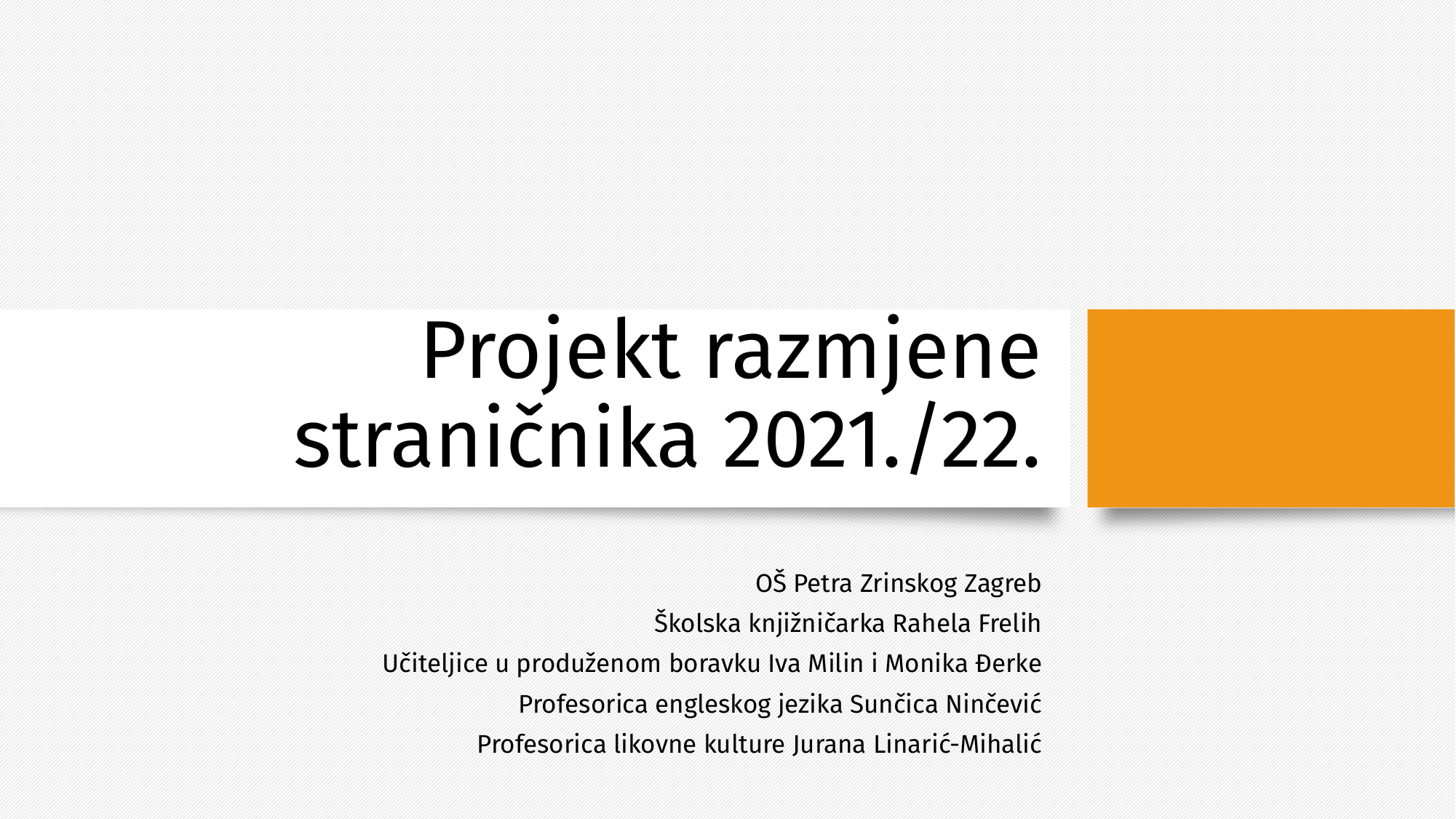

Projekt razmjene straničnika 2021./22.

OŠ Petra Zrinskog Zagreb
Školska knjižničarka Rahela Frelih
Učiteljice u produženom boravku Iva Milin i Monika Đerke
Profesorica engleskog jezika Sunčica Ninčević
Profesorica likovne kulture Jurana Linarić-Mihalić